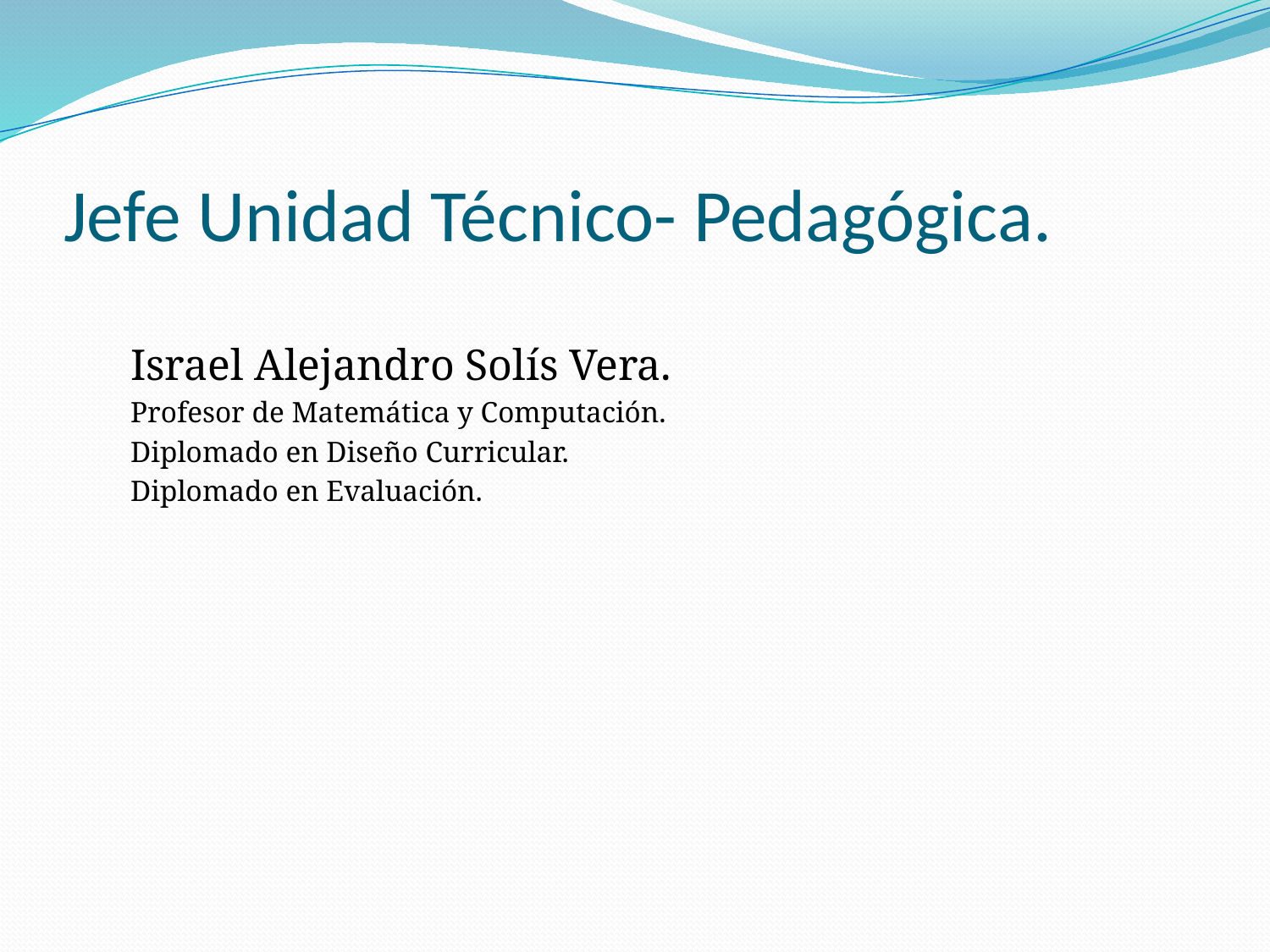

# Jefe Unidad Técnico- Pedagógica.

Israel Alejandro Solís Vera.
Profesor de Matemática y Computación.
Diplomado en Diseño Curricular.
Diplomado en Evaluación.